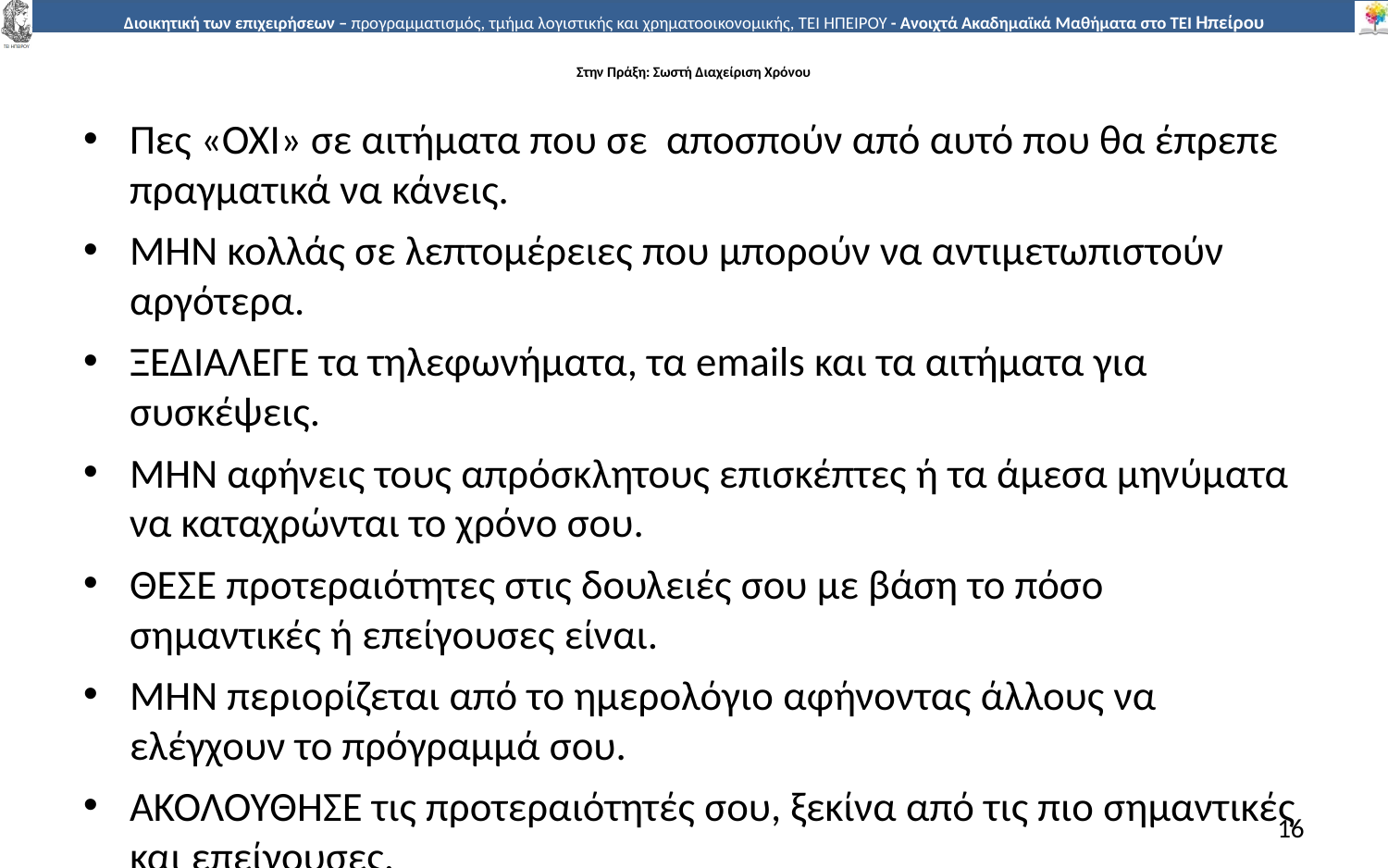

# Στην Πράξη: Σωστή Διαχείριση Χρόνου
Πες «ΟΧΙ» σε αιτήµατα που σε  αποσπούν από αυτό που θα έπρεπε πραγµατικά να κάνεις.
ΜΗΝ κολλάς σε λεπτοµέρειες που µπορούν να αντιµετωπιστούν αργότερα.
ΞΕΔΙΑΛΕΓΕ τα τηλεφωνήµατα, τα emails και τα αιτήµατα για συσκέψεις.
ΜΗΝ αφήνεις τους απρόσκλητους επισκέπτες ή τα άµεσα µηνύµατα να καταχρώνται το χρόνο σου.
ΘΕΣΕ προτεραιότητες στις δουλειές σου µε βάση το πόσο σηµαντικές ή επείγουσες είναι.
ΜΗΝ περιορίζεται από το ηµερολόγιο αφήνοντας άλλους να ελέγχουν το πρόγραµµά σου.
ΑΚΟΛΟΥΘΗΣΕ τις προτεραιότητές σου, ξεκίνα από τις πιο σηµαντικές και επείγουσες.

16